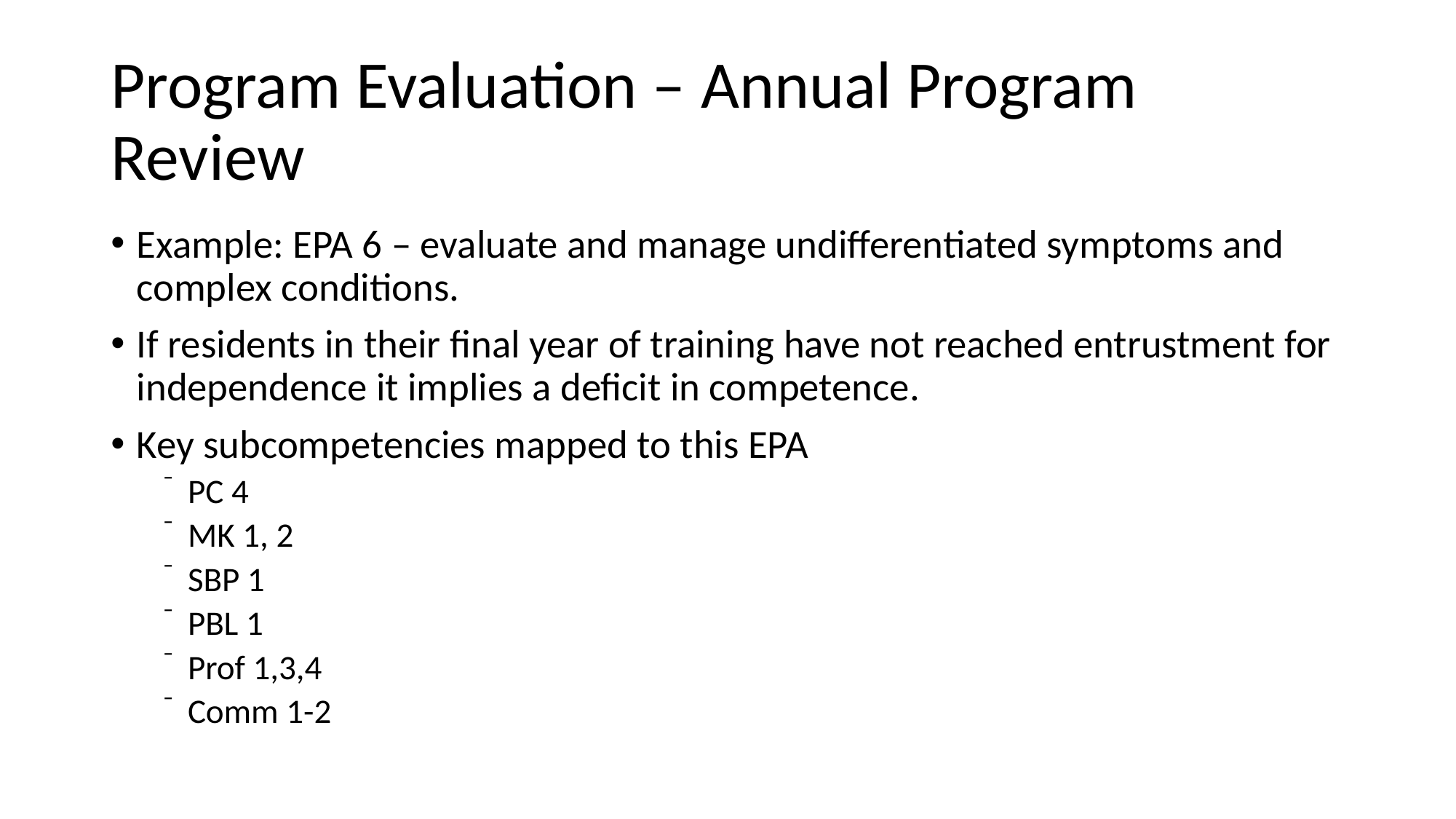

# Program Evaluation – Annual Program Review
Example: EPA 6 – evaluate and manage undifferentiated symptoms and complex conditions.
If residents in their final year of training have not reached entrustment for independence it implies a deficit in competence.
Key subcompetencies mapped to this EPA
PC 4
MK 1, 2
SBP 1
PBL 1
Prof 1,3,4
Comm 1-2